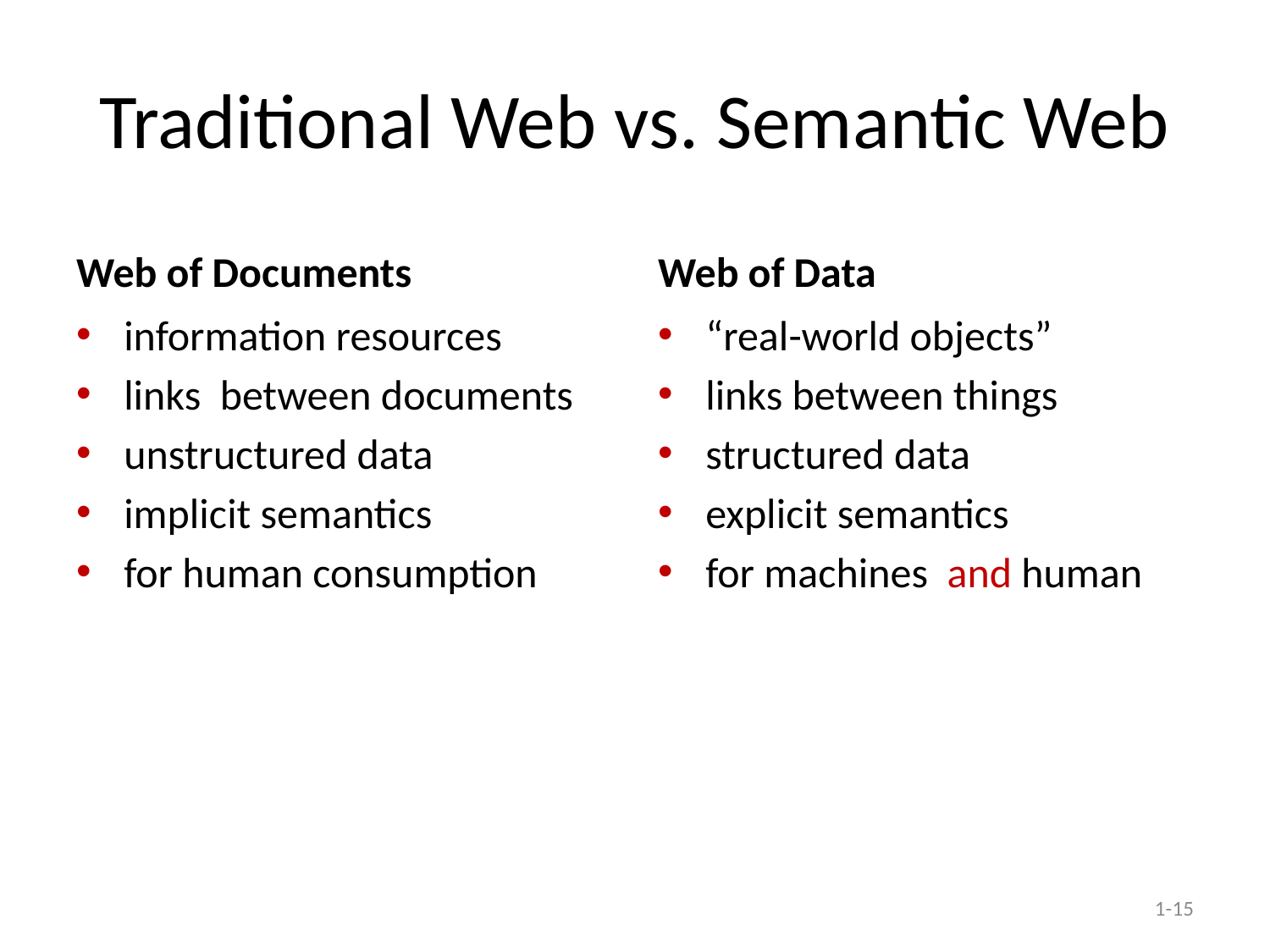

# Traditional Web vs. Semantic Web
Web of Documents
Web of Data
information resources
links  between documents
unstructured data
implicit semantics
for human consumption
“real-world objects”
links between things
structured data
explicit semantics
for machines  and human
1-15